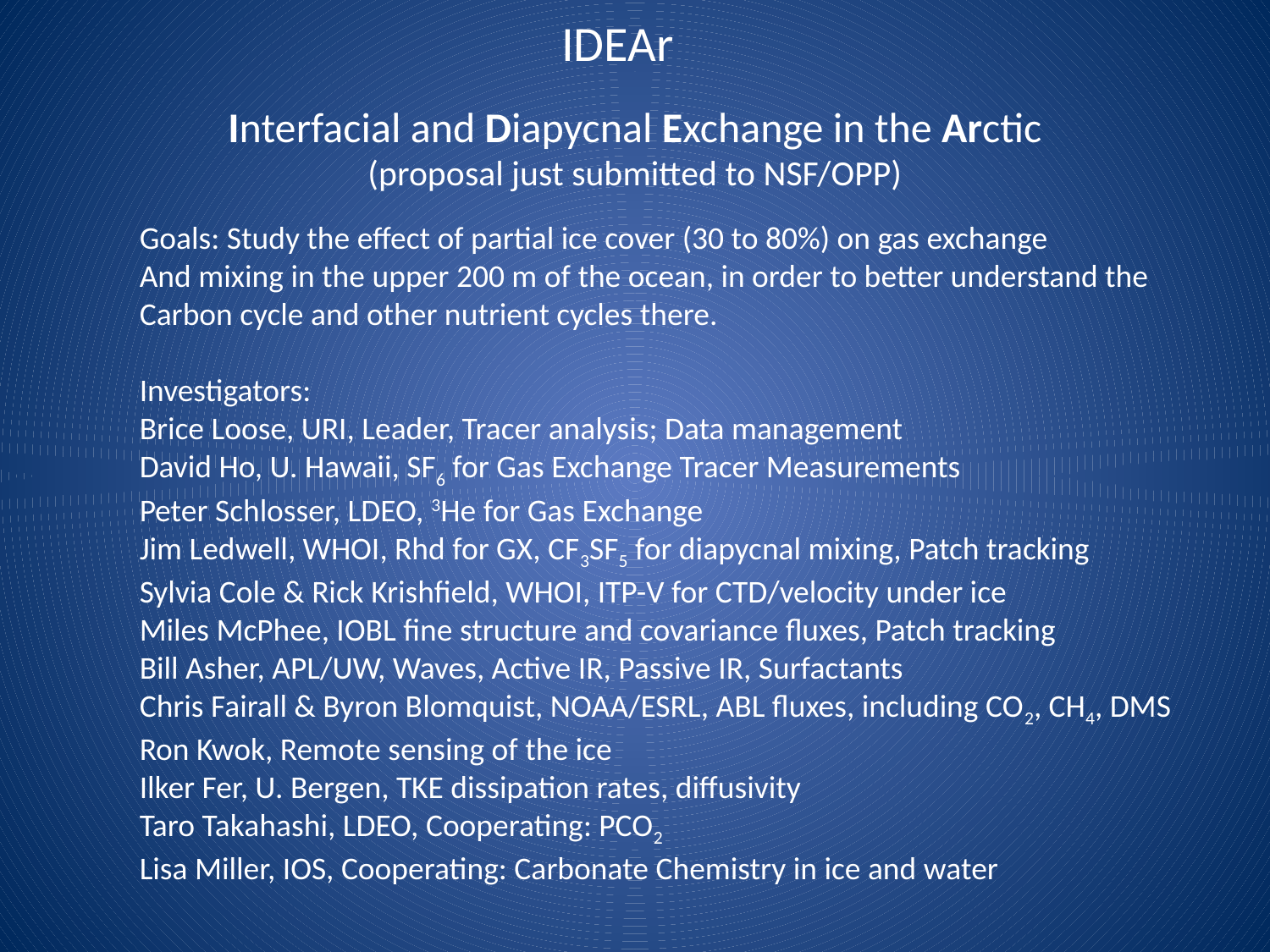

IDEAr
Interfacial and Diapycnal Exchange in the Arctic
(proposal just submitted to NSF/OPP)
Goals: Study the effect of partial ice cover (30 to 80%) on gas exchange
And mixing in the upper 200 m of the ocean, in order to better understand the
Carbon cycle and other nutrient cycles there.

Investigators:
Brice Loose, URI, Leader, Tracer analysis; Data management
David Ho, U. Hawaii, SF6 for Gas Exchange Tracer Measurements
Peter Schlosser, LDEO, 3He for Gas Exchange
Jim Ledwell, WHOI, Rhd for GX, CF3SF5 for diapycnal mixing, Patch tracking
Sylvia Cole & Rick Krishfield, WHOI, ITP-V for CTD/velocity under ice
Miles McPhee, IOBL fine structure and covariance fluxes, Patch tracking
Bill Asher, APL/UW, Waves, Active IR, Passive IR, Surfactants
Chris Fairall & Byron Blomquist, NOAA/ESRL, ABL fluxes, including CO2, CH4, DMS
Ron Kwok, Remote sensing of the ice
Ilker Fer, U. Bergen, TKE dissipation rates, diffusivity
Taro Takahashi, LDEO, Cooperating: PCO2
Lisa Miller, IOS, Cooperating: Carbonate Chemistry in ice and water